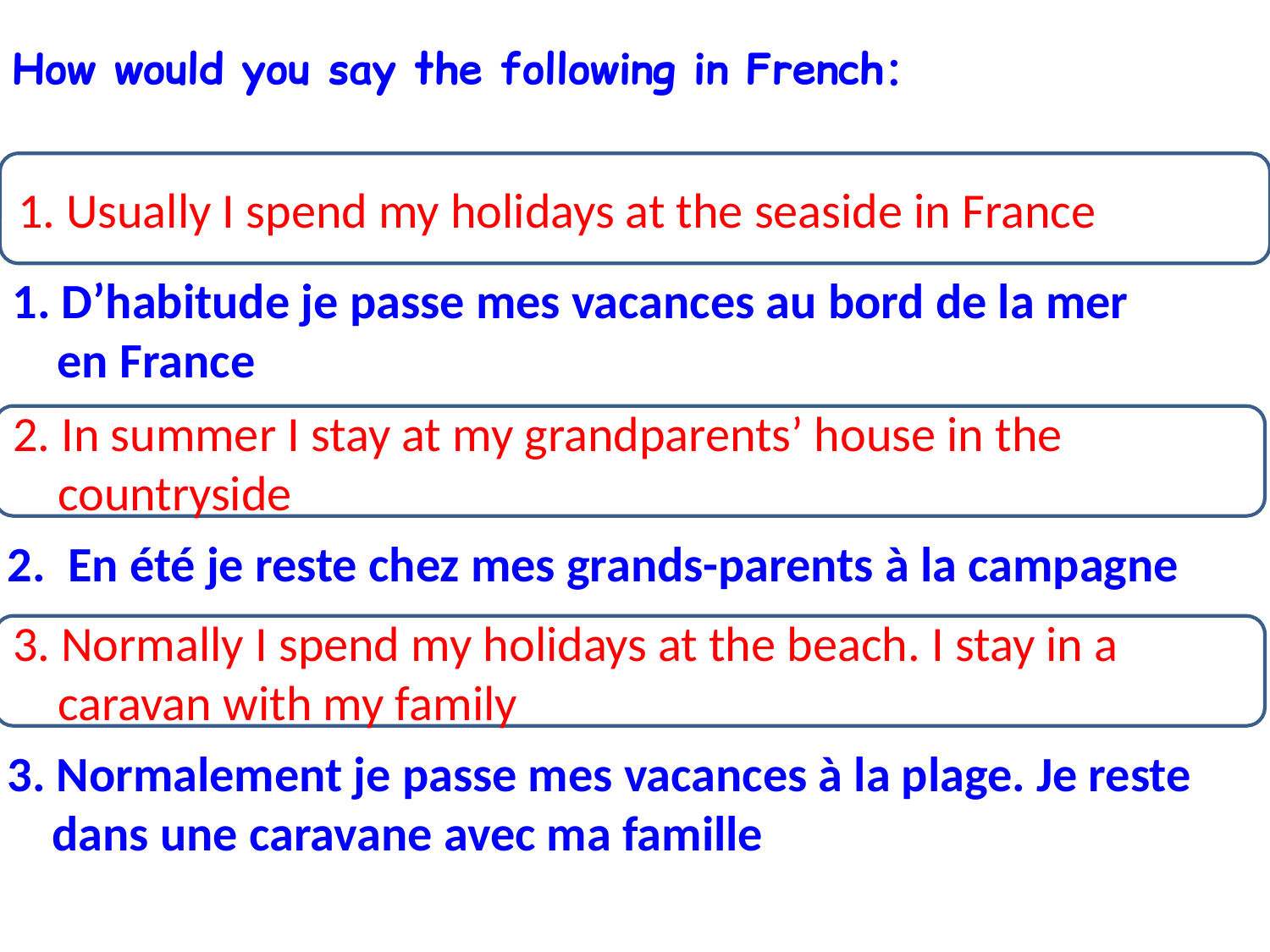

How would you say the following in French:
1. Usually I spend my holidays at the seaside in France
1. D’habitude je passe mes vacances au bord de la mer
    en France
2. In summer I stay at my grandparents’ house in the
    countryside
2.  En été je reste chez mes grands-parents à la campagne
3. Normally I spend my holidays at the beach. I stay in a
    caravan with my family
3. Normalement je passe mes vacances à la plage. Je reste
    dans une caravane avec ma famille